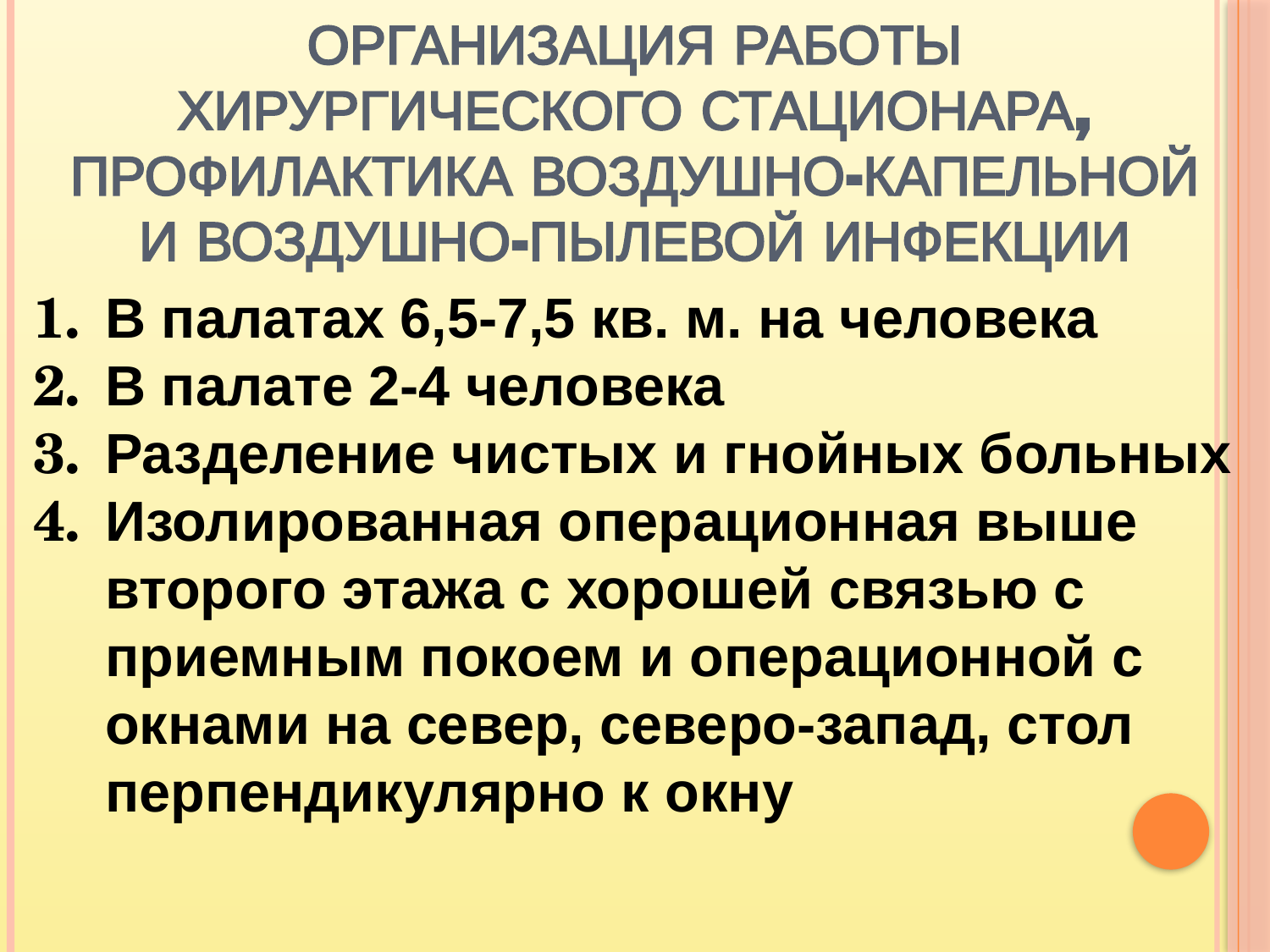

# Организация работы хирургического стационара, профилактика воздушно-капельной и воздушно-пылевой инфекции
В палатах 6,5-7,5 кв. м. на человека
В палате 2-4 человека
Разделение чистых и гнойных больных
Изолированная операционная выше второго этажа с хорошей связью с приемным покоем и операционной с окнами на север, северо-запад, стол перпендикулярно к окну